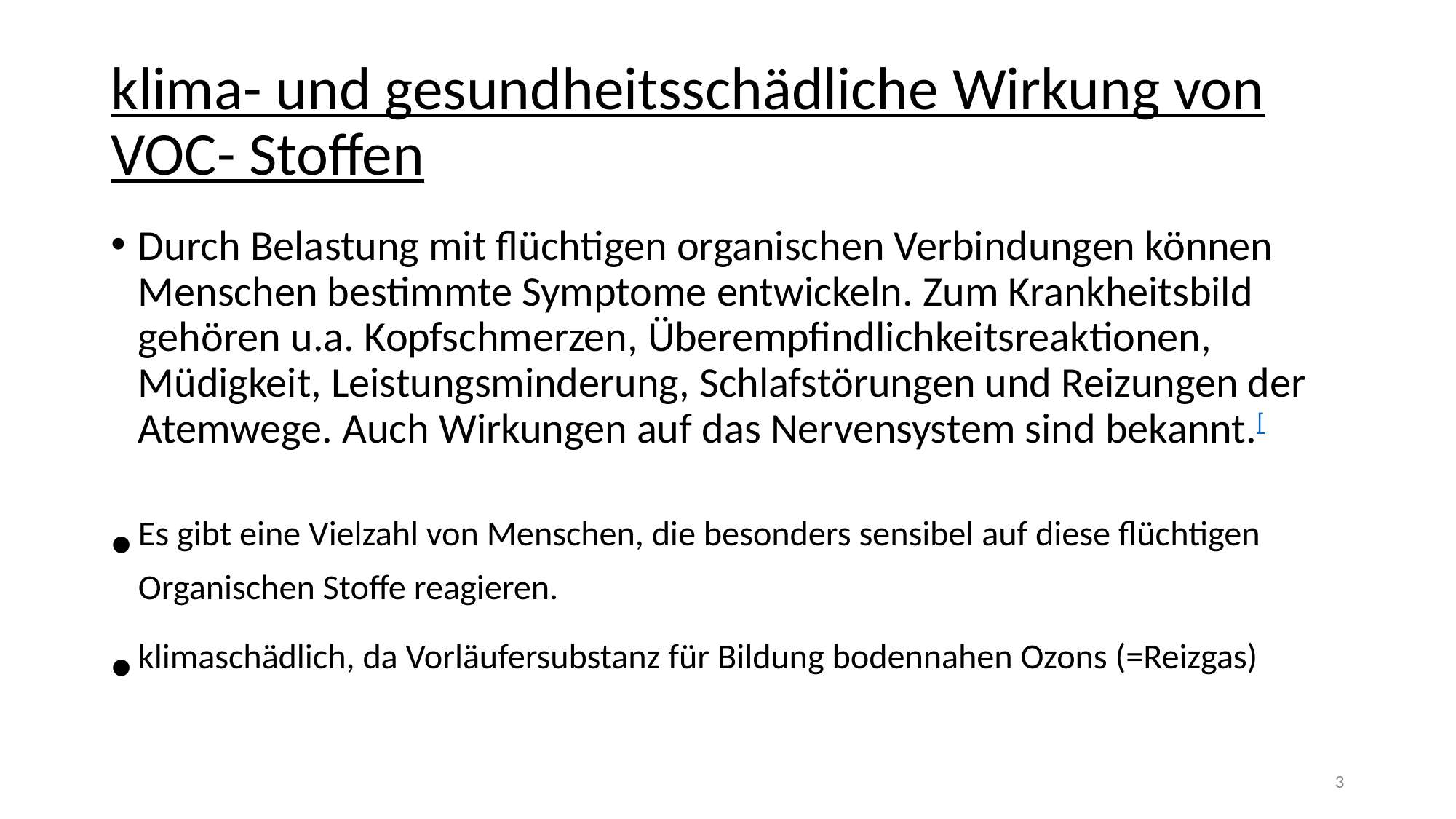

# klima- und gesundheitsschädliche Wirkung von VOC- Stoffen
Durch Belastung mit flüchtigen organischen Verbindungen können Menschen bestimmte Symptome entwickeln. Zum Krankheitsbild gehören u.a. Kopfschmerzen, Überempfindlichkeitsreaktionen, Müdigkeit, Leistungsminderung, Schlafstörungen und Reizungen der Atemwege. Auch Wirkungen auf das Nervensystem sind bekannt.[

Es gibt eine Vielzahl von Menschen, die besonders sensibel auf diese flüchtigen Organischen Stoffe reagieren.
klimaschädlich, da Vorläufersubstanz für Bildung bodennahen Ozons (=Reizgas)

3